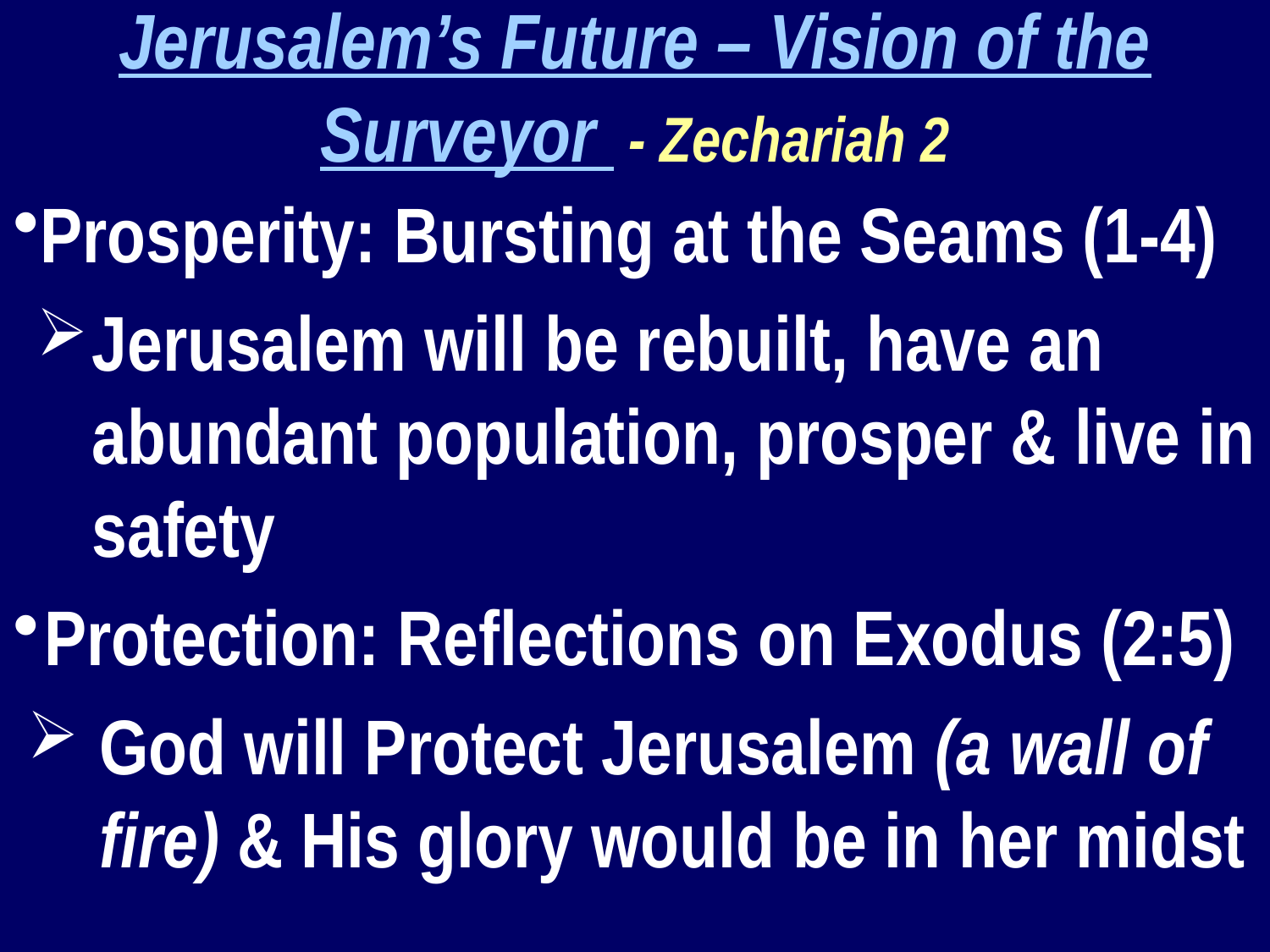

Jerusalem’s Future – Vision of the Surveyor  - Zechariah 2
Prosperity: Bursting at the Seams (1-4)
Jerusalem will be rebuilt, have an abundant population, prosper & live in safety
Protection: Reflections on Exodus (2:5)
God will Protect Jerusalem (a wall of fire) & His glory would be in her midst